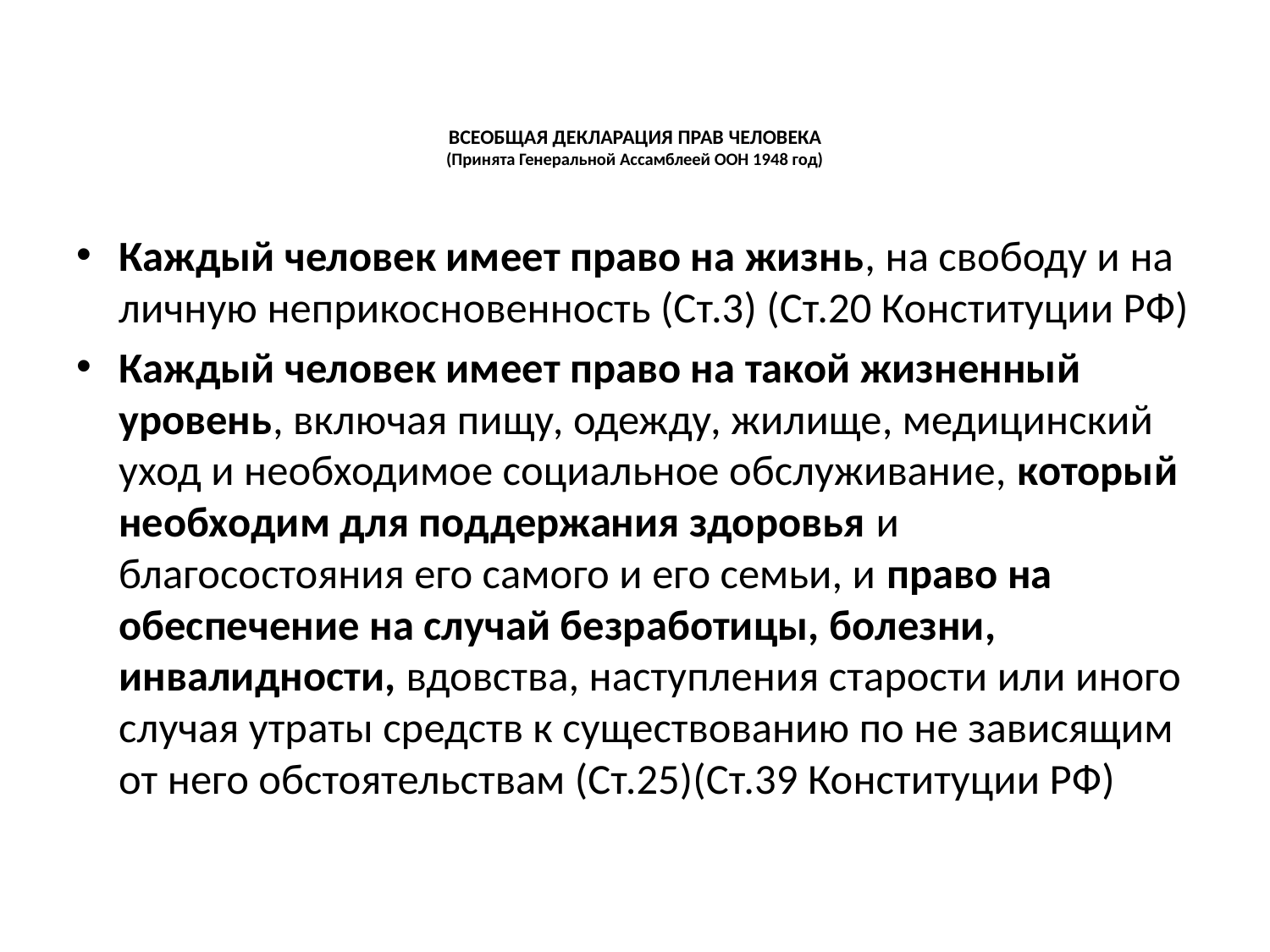

# ВСЕОБЩАЯ ДЕКЛАРАЦИЯ ПРАВ ЧЕЛОВЕКА (Принята Генеральной Ассамблеей ООН 1948 год)
Каждый человек имеет право на жизнь, на свободу и на личную неприкосновенность (Ст.3) (Ст.20 Конституции РФ)
Каждый человек имеет право на такой жизненный уровень, включая пищу, одежду, жилище, медицинский уход и необходимое социальное обслуживание, который необходим для поддержания здоровья и благосостояния его самого и его семьи, и право на обеспечение на случай безработицы, болезни, инвалидности, вдовства, наступления старости или иного случая утраты средств к существованию по не зависящим от него обстоятельствам (Ст.25)(Ст.39 Конституции РФ)